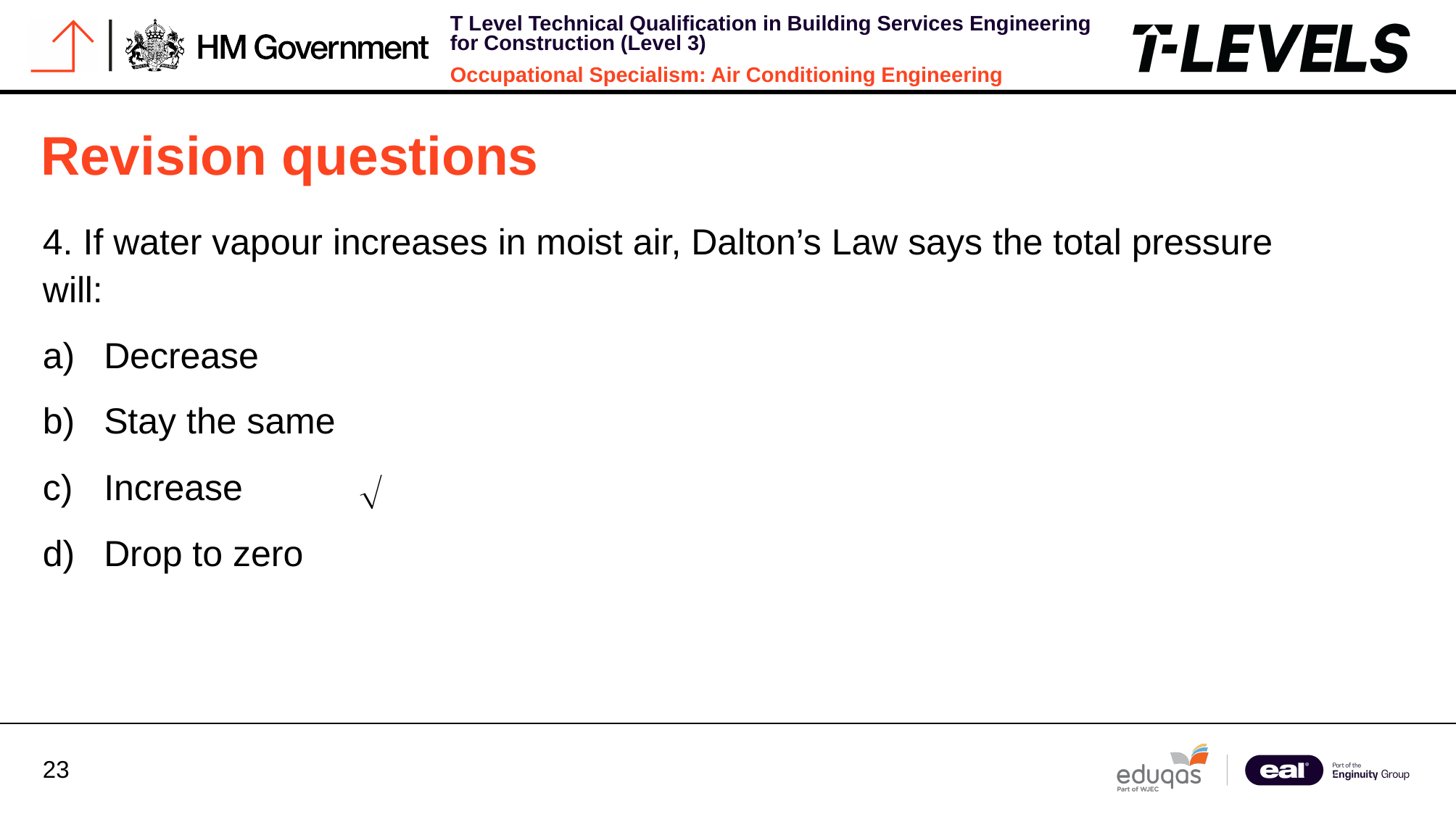

Revision questions
4. If water vapour increases in moist air, Dalton’s Law says the total pressure will:
Decrease
Stay the same
Increase
Drop to zero
√